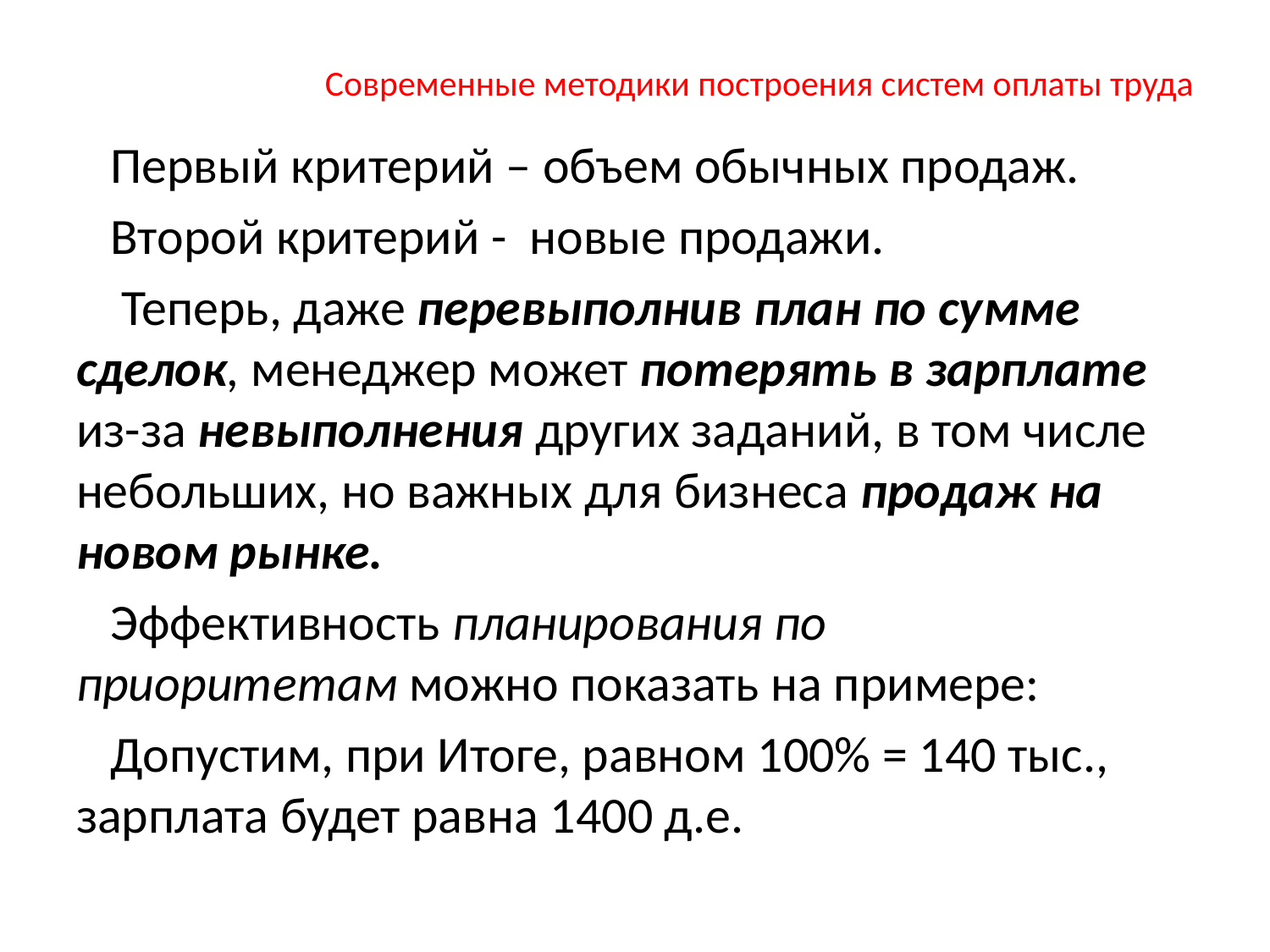

# Современные методики построения систем оплаты труда
   Первый критерий – объем обычных продаж.
   Второй критерий -  новые продажи.
    Теперь, даже перевыполнив план по сумме сделок, менеджер может потерять в зарплате из-за невыполнения других заданий, в том числе небольших, но важных для бизнеса продаж на новом рынке.
   Эффективность планирования по приоритетам можно показать на примере:
   Допустим, при Итоге, равном 100% = 140 тыс., зарплата будет равна 1400 д.е.